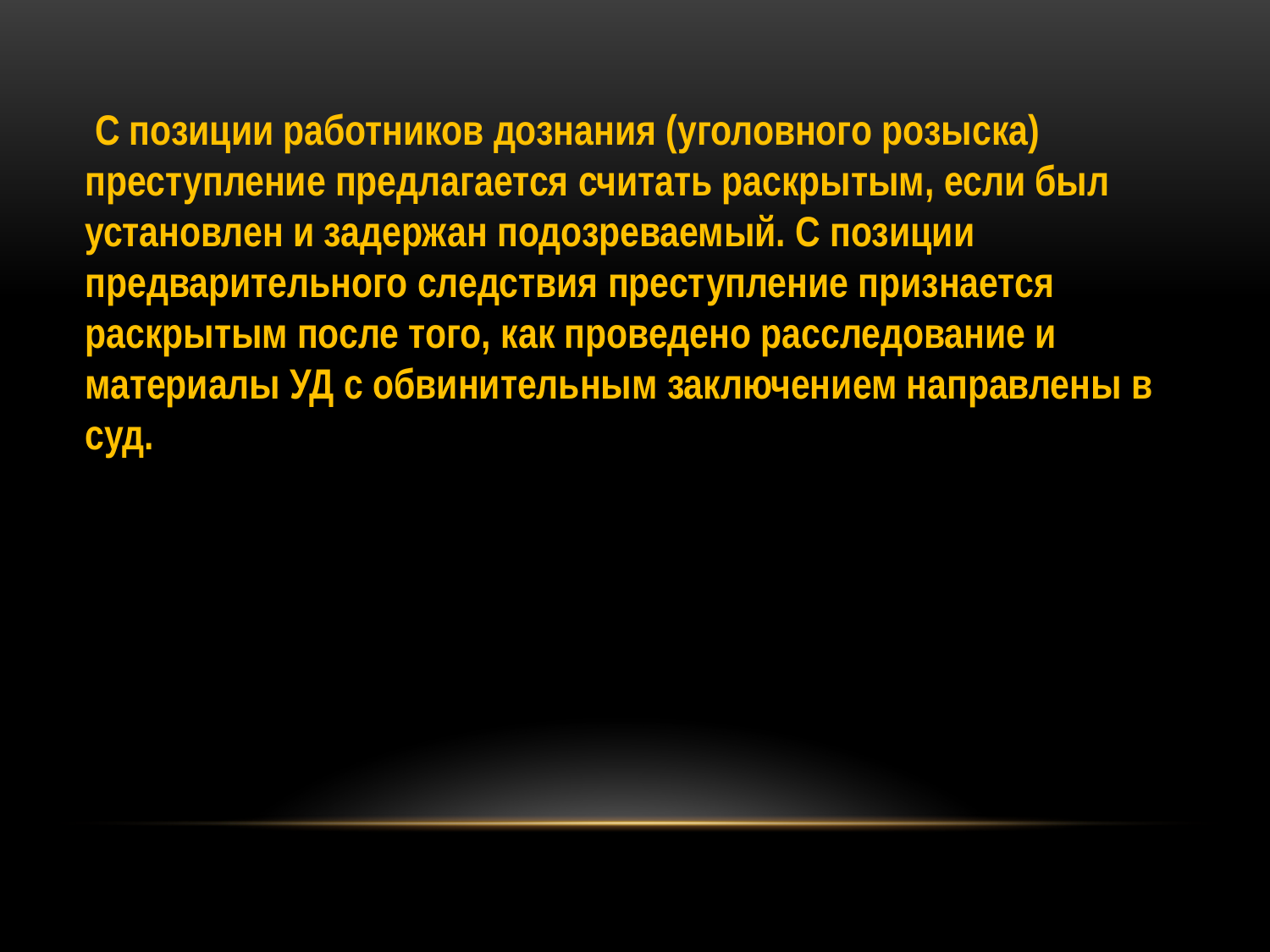

С позиции работников дознания (уголовного розыска) преступление предлагается считать раскрытым, если был установлен и задержан подозреваемый. С позиции предварительного следствия преступление признается раскрытым после того, как проведено расследование и материалы УД с обвинительным заключением направлены в суд.